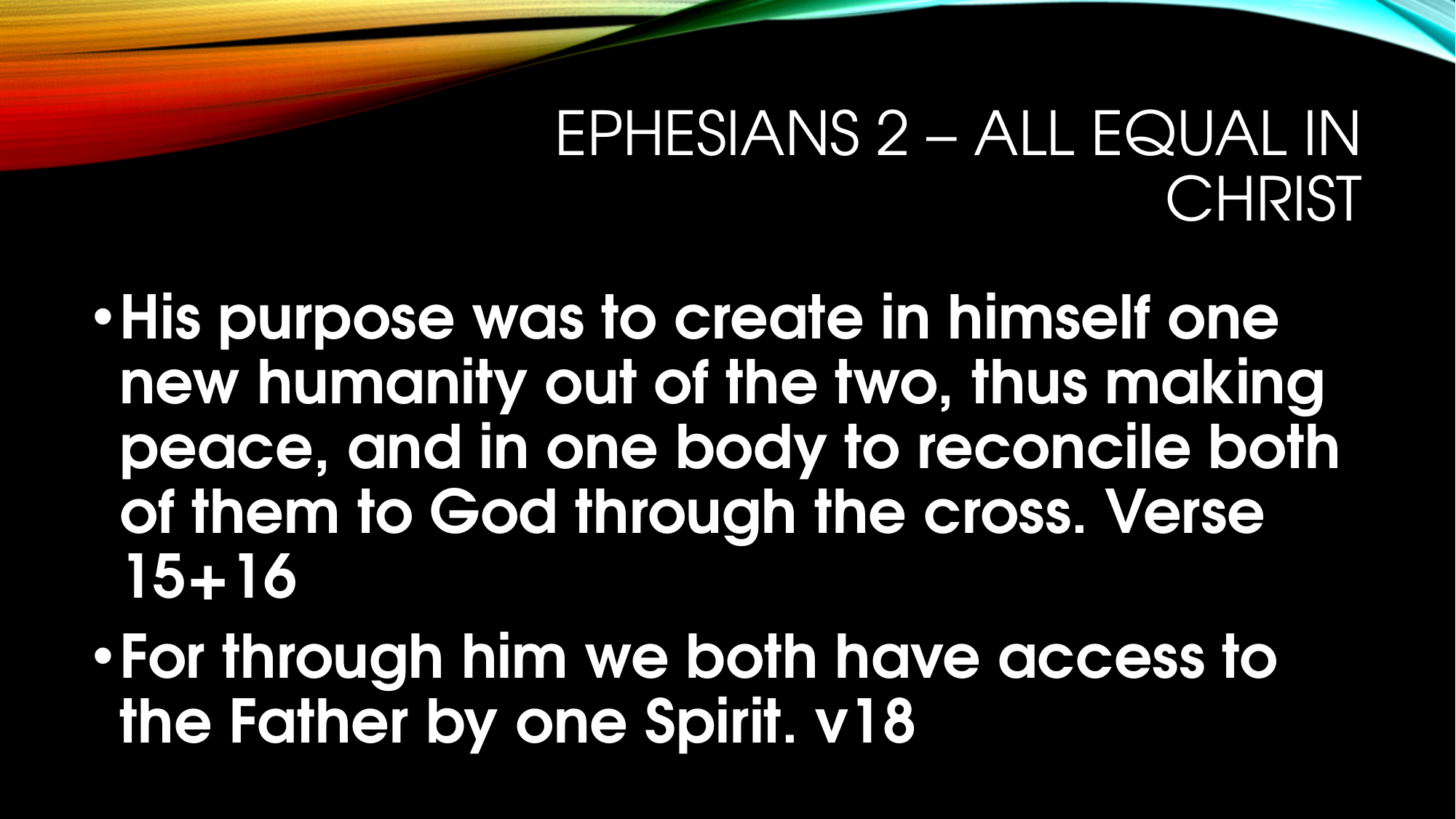

Ephesians 2 – all equal in christ
His purpose was to create in himself one new humanity out of the two, thus making peace, and in one body to reconcile both of them to God through the cross. Verse 15+16
For through him we both have access to the Father by one Spirit. v18